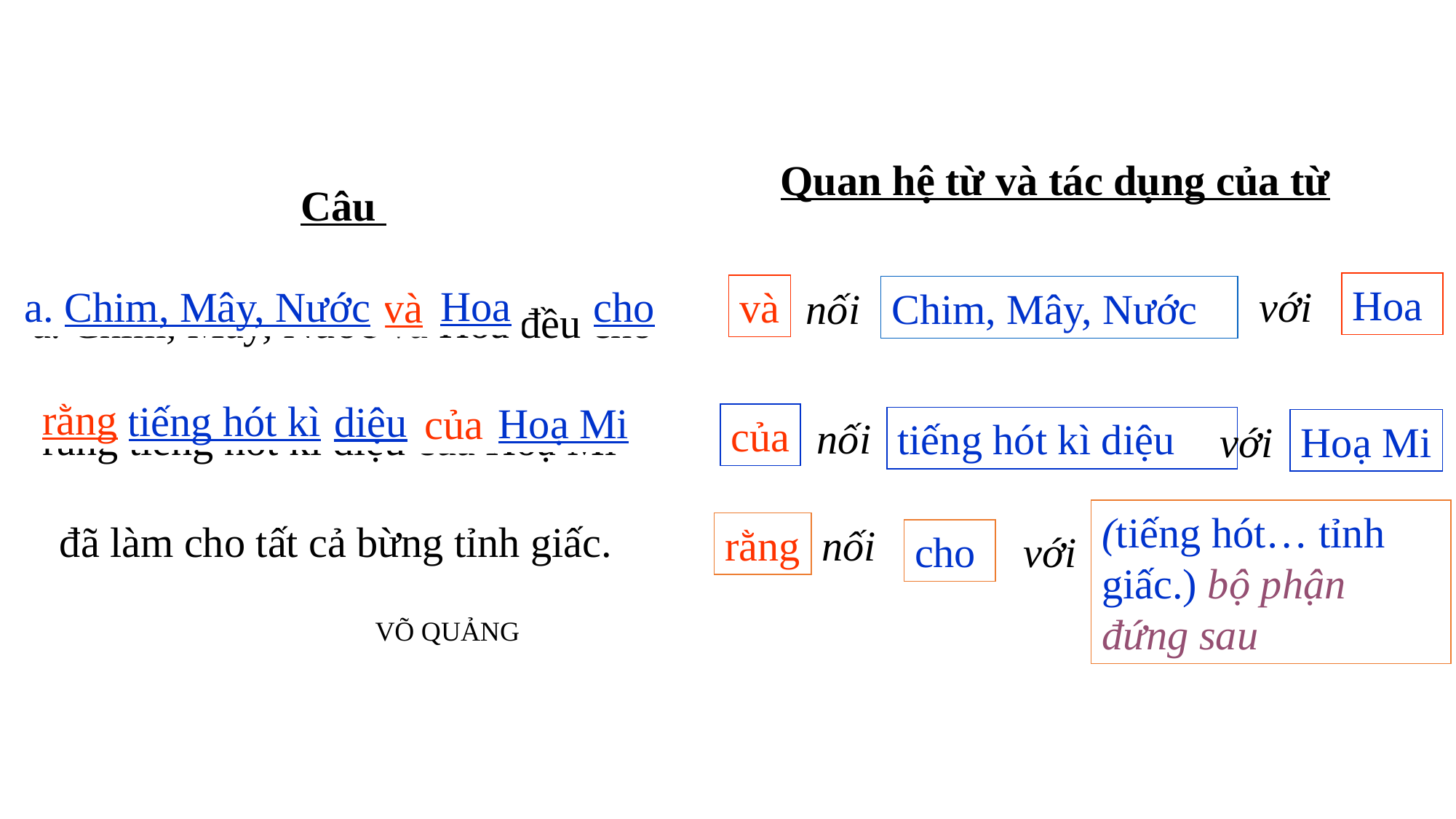

Câu
a. Chim, Mây, Nước và Hoa đều cho
 rằng tiếng hót kì diệu của Hoạ Mi đã làm cho tất cả bừng tỉnh giấc.
                              VÕ QUẢNG
Quan hệ từ và tác dụng của từ
Hoa
Hoa
với
a. Chim, Mây, Nước
cho
và
và
nối
Chim, Mây, Nước
rằng
rằng
tiếng hót kì
diệu
Hoạ Mi
của
của
nối
tiếng hót kì diệu
với
Hoạ Mi
(tiếng hót… tỉnh giấc.) bộ phận đứng sau
rằng
nối
cho
với